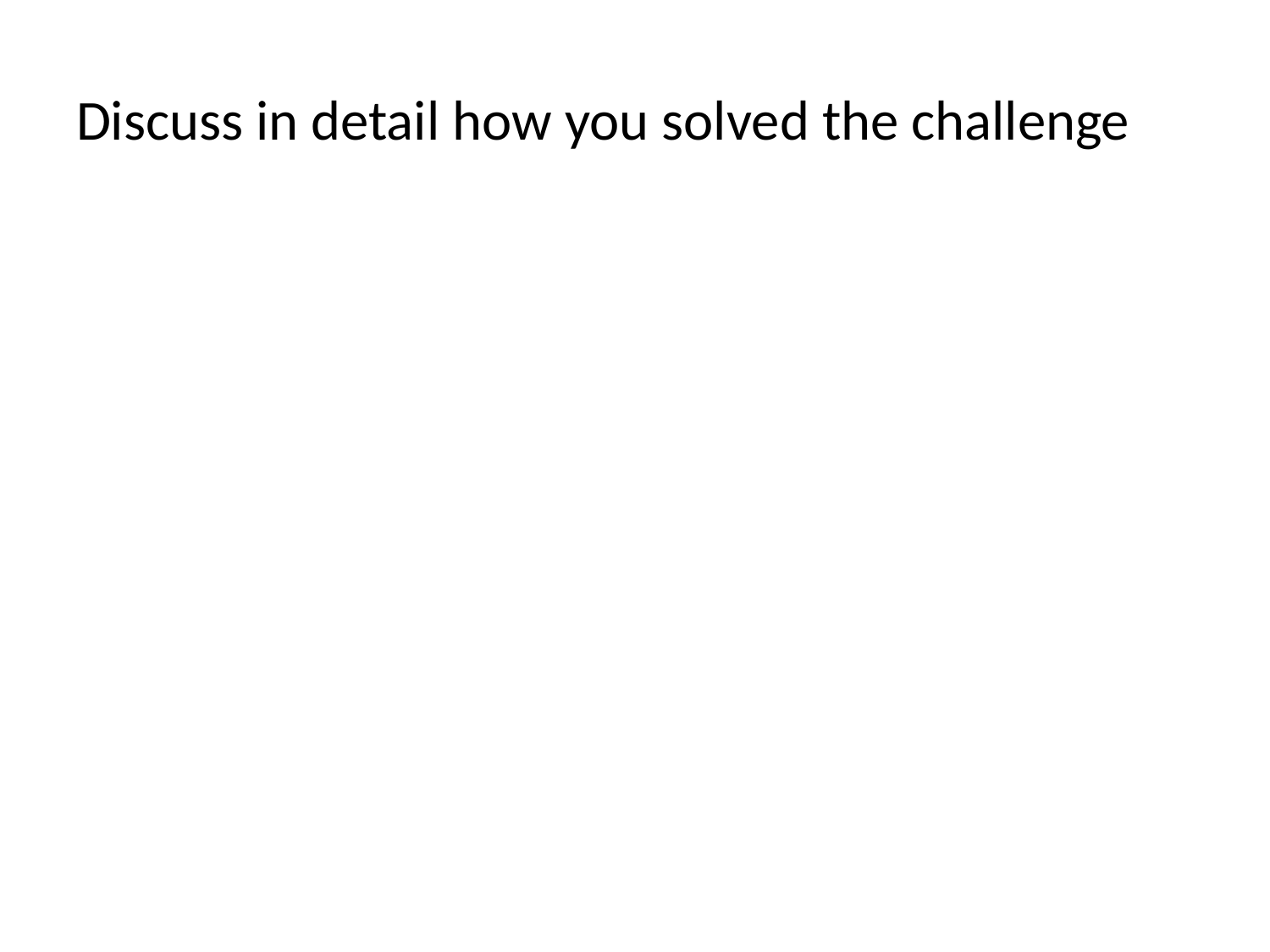

# Discuss in detail how you solved the challenge